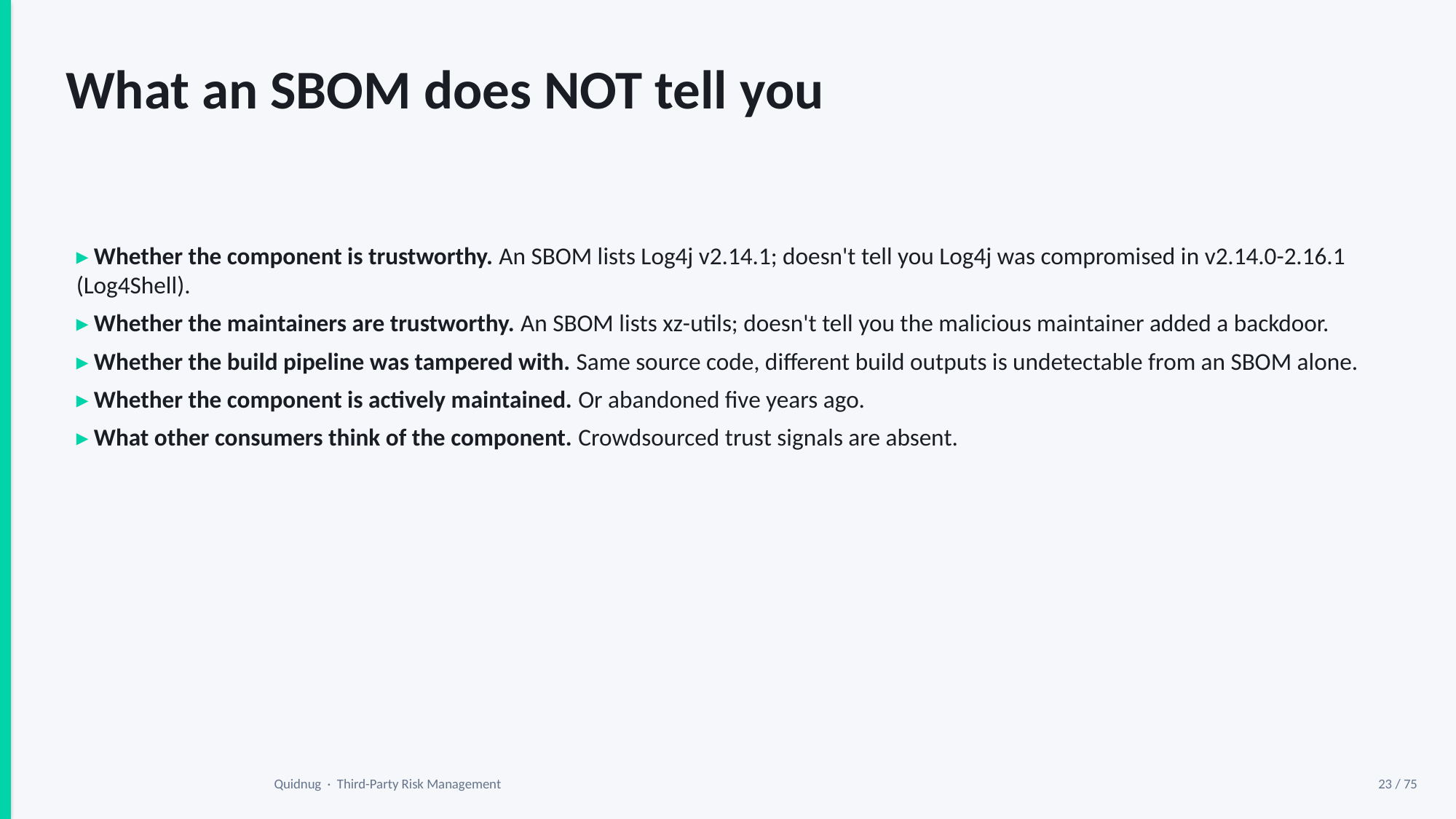

What an SBOM does NOT tell you
▸ Whether the component is trustworthy. An SBOM lists Log4j v2.14.1; doesn't tell you Log4j was compromised in v2.14.0-2.16.1 (Log4Shell).
▸ Whether the maintainers are trustworthy. An SBOM lists xz-utils; doesn't tell you the malicious maintainer added a backdoor.
▸ Whether the build pipeline was tampered with. Same source code, different build outputs is undetectable from an SBOM alone.
▸ Whether the component is actively maintained. Or abandoned five years ago.
▸ What other consumers think of the component. Crowdsourced trust signals are absent.
Quidnug  ·  Third-Party Risk Management
23 / 75